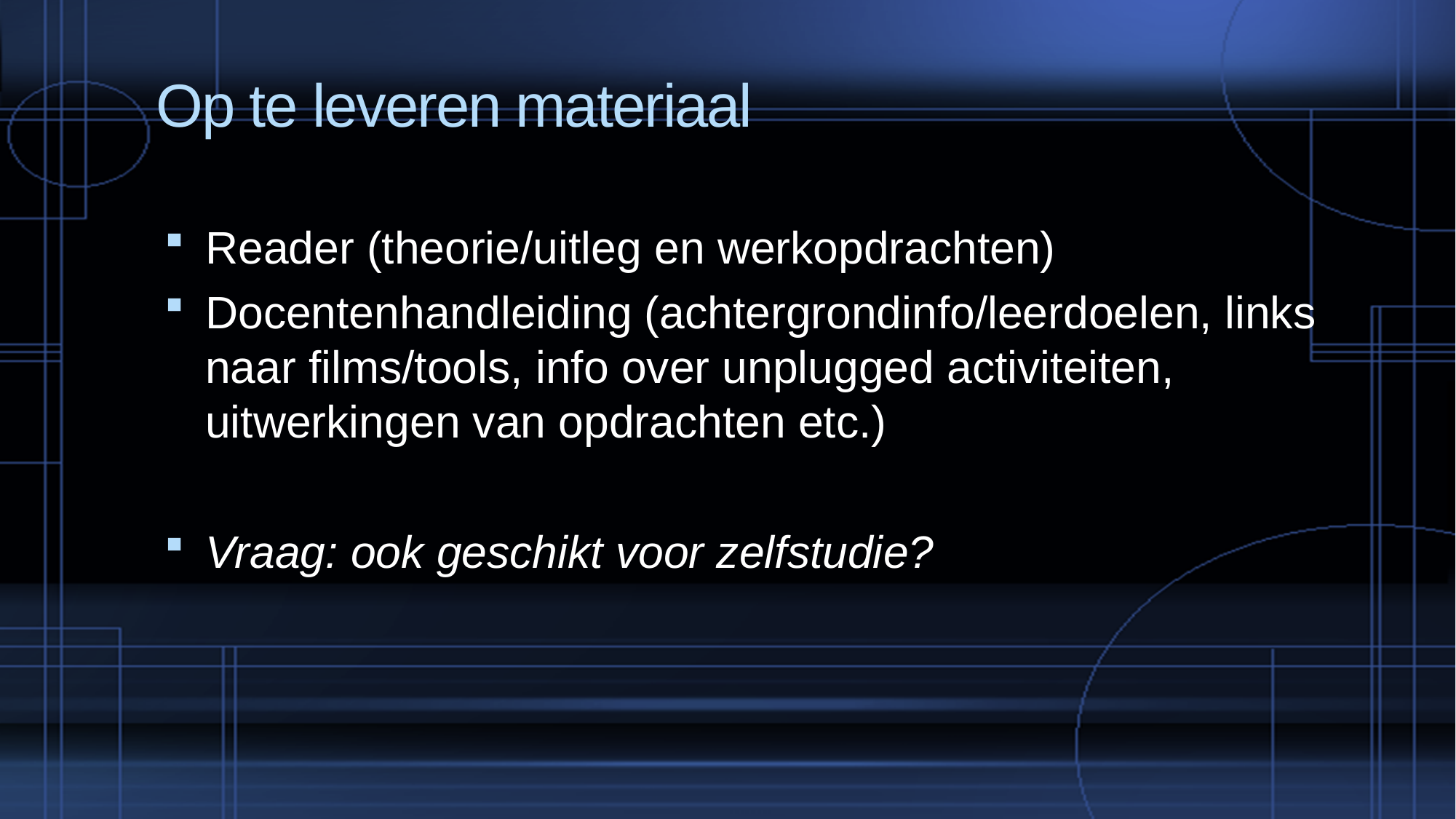

# Op te leveren materiaal
Reader (theorie/uitleg en werkopdrachten)
Docentenhandleiding (achtergrondinfo/leerdoelen, links naar films/tools, info over unplugged activiteiten, uitwerkingen van opdrachten etc.)

Vraag: ook geschikt voor zelfstudie?